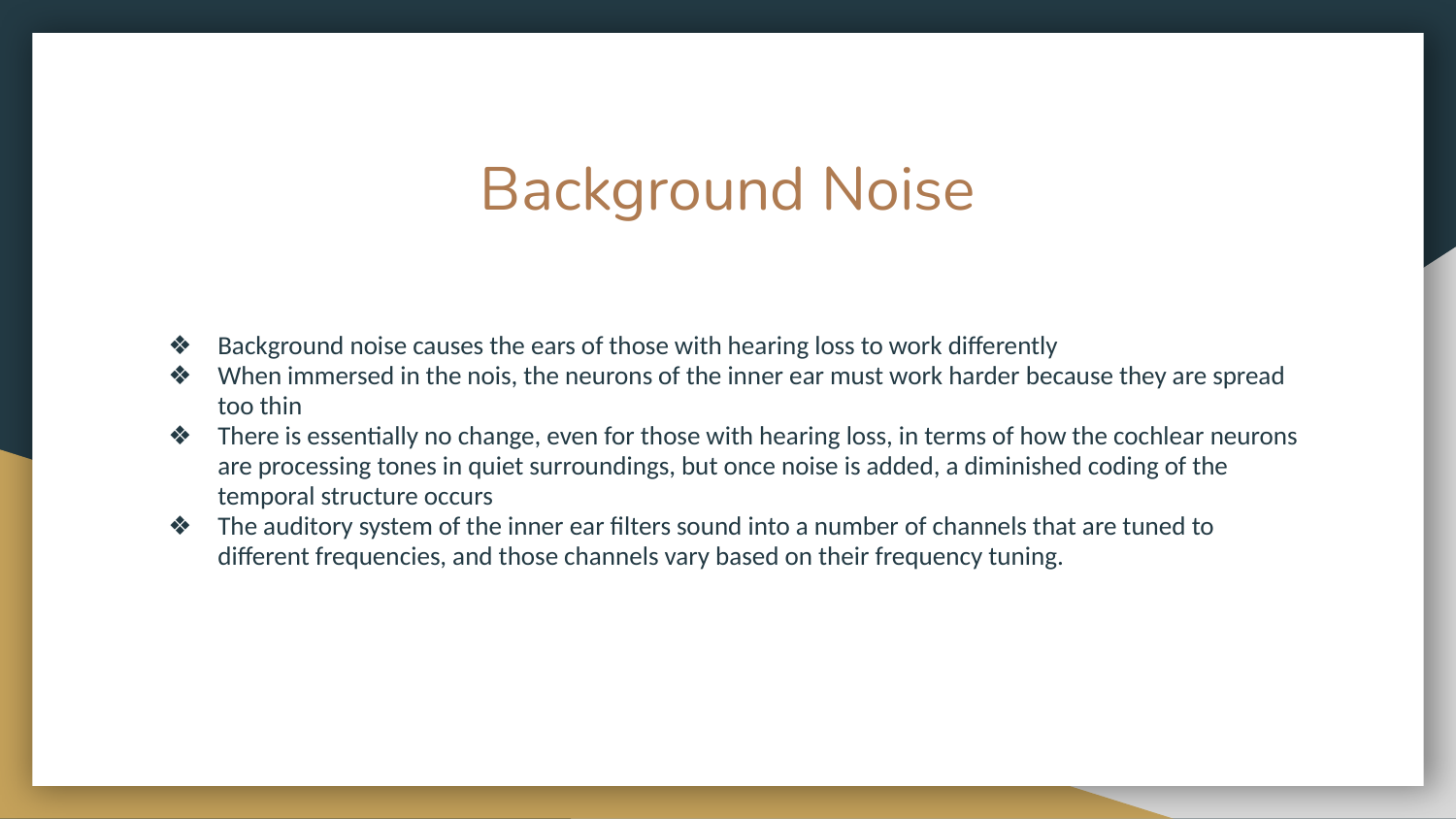

# Background Noise
Background noise causes the ears of those with hearing loss to work differently
When immersed in the nois, the neurons of the inner ear must work harder because they are spread too thin
There is essentially no change, even for those with hearing loss, in terms of how the cochlear neurons are processing tones in quiet surroundings, but once noise is added, a diminished coding of the temporal structure occurs
The auditory system of the inner ear filters sound into a number of channels that are tuned to different frequencies, and those channels vary based on their frequency tuning.